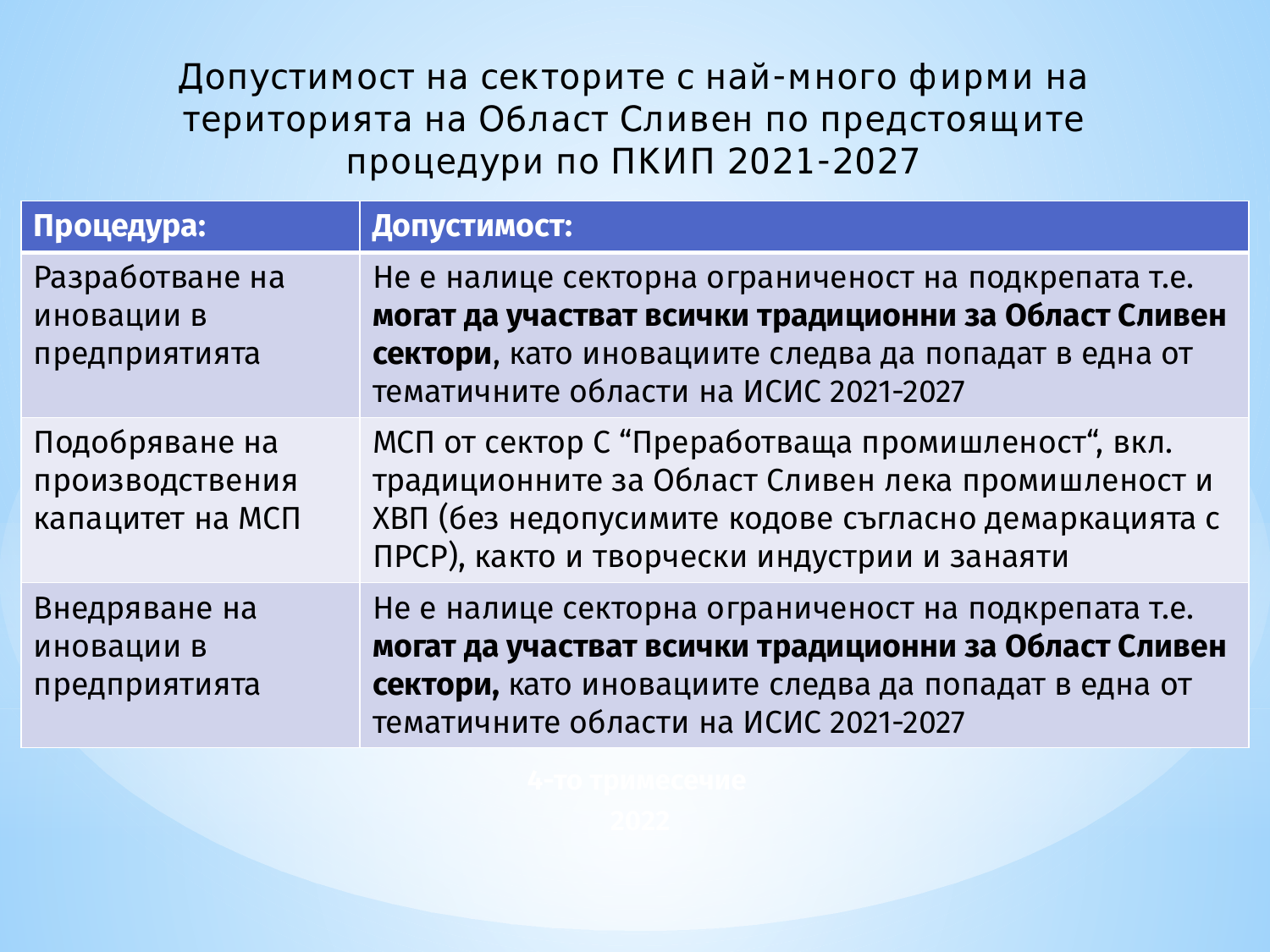

# Допустимост на секторите с най-много фирми на територията на Област Сливен по предстоящите процедури по ПКИП 2021-2027
| Процедура: | Допустимост: |
| --- | --- |
| Разработване на иновации в предприятията | Не е налице секторна ограниченост на подкрепата т.е. могат да участват всички традиционни за Област Сливен сектори, като иновациите следва да попадат в една от тематичните области на ИСИС 2021-2027 |
| Подобряване на производствения капацитет на МСП | МСП от сектор C “Преработваща промишленост“, вкл. традиционните за Област Сливен лека промишленост и ХВП (без недопусимите кодове съгласно демаркацията с ПРСР), както и творчески индустрии и занаяти |
| Внедряване на иновации в предприятията | Не е налице секторна ограниченост на подкрепата т.е. могат да участват всички традиционни за Област Сливен сектори, като иновациите следва да попадат в една от тематичните области на ИСИС 2021-2027 |
4-то тримесечие
2022